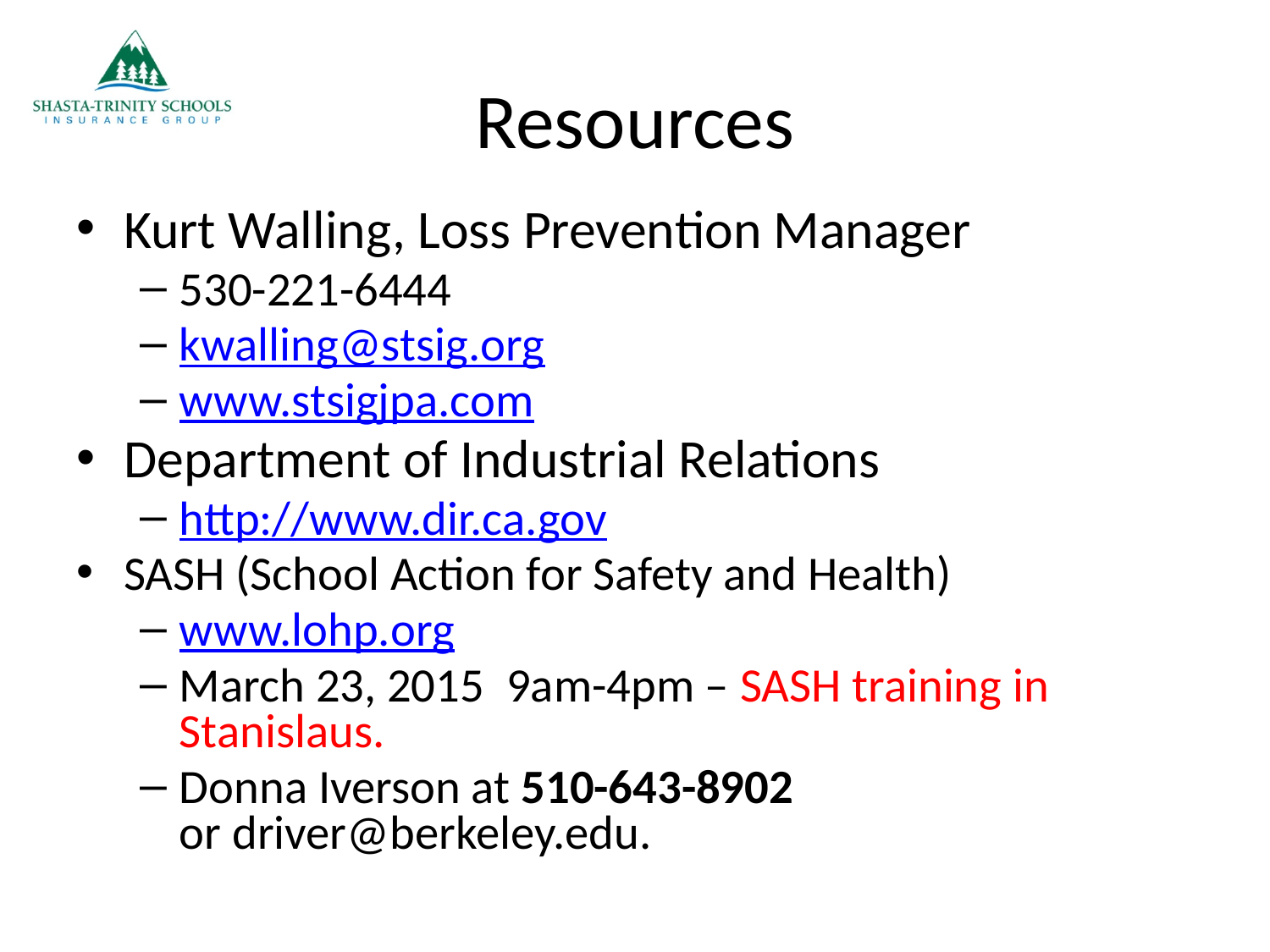

# Resources
Kurt Walling, Loss Prevention Manager
530-221-6444
kwalling@stsig.org
www.stsigjpa.com
Department of Industrial Relations
http://www.dir.ca.gov
SASH (School Action for Safety and Health)
www.lohp.org
March 23, 2015  9am-4pm – SASH training in Stanislaus.
Donna Iverson at 510-643-8902 or driver@berkeley.edu.